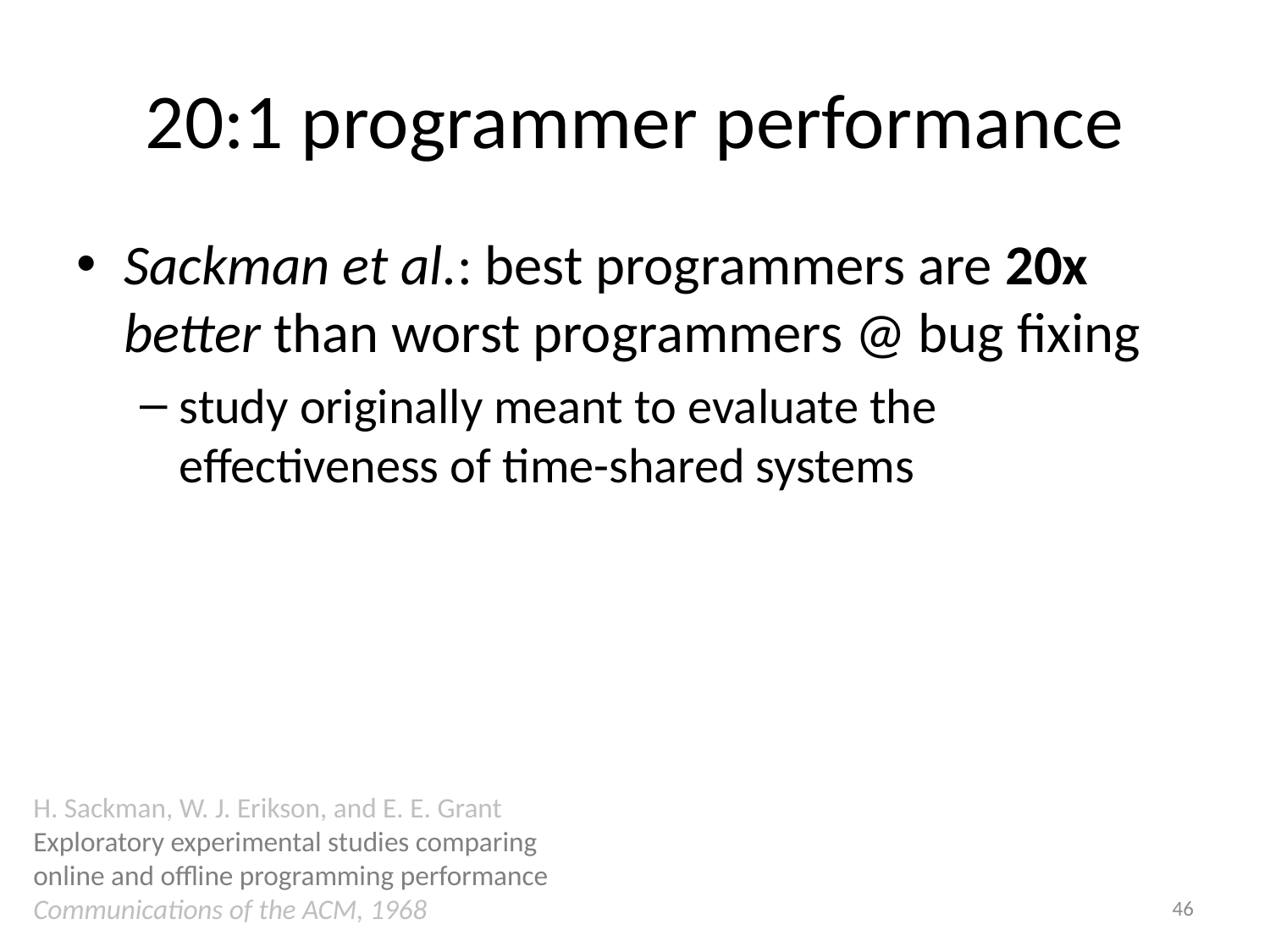

# 20:1 programmer performance
Sackman et al.: best programmers are 20x better than worst programmers @ bug fixing
study originally meant to evaluate the effectiveness of time-shared systems
H. Sackman, W. J. Erikson, and E. E. Grant
Exploratory experimental studies comparing online and offline programming performance
Communications of the ACM, 1968
46